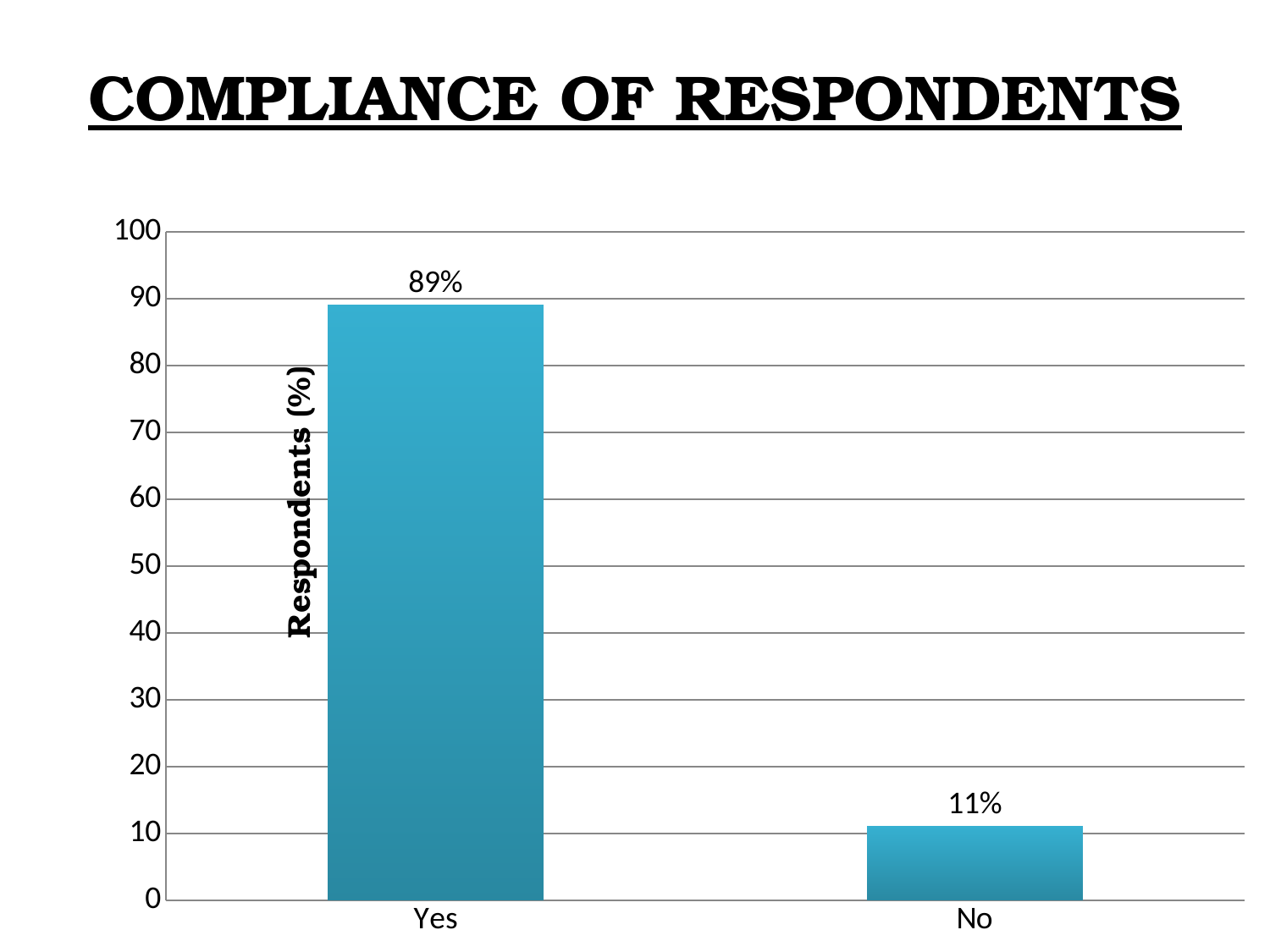

# COMPLIANCE OF RESPONDENTS

### Chart

| Category | Compliance of respondents |
|---|---|
| Yes | 89.0 |
| No | 11.0 |